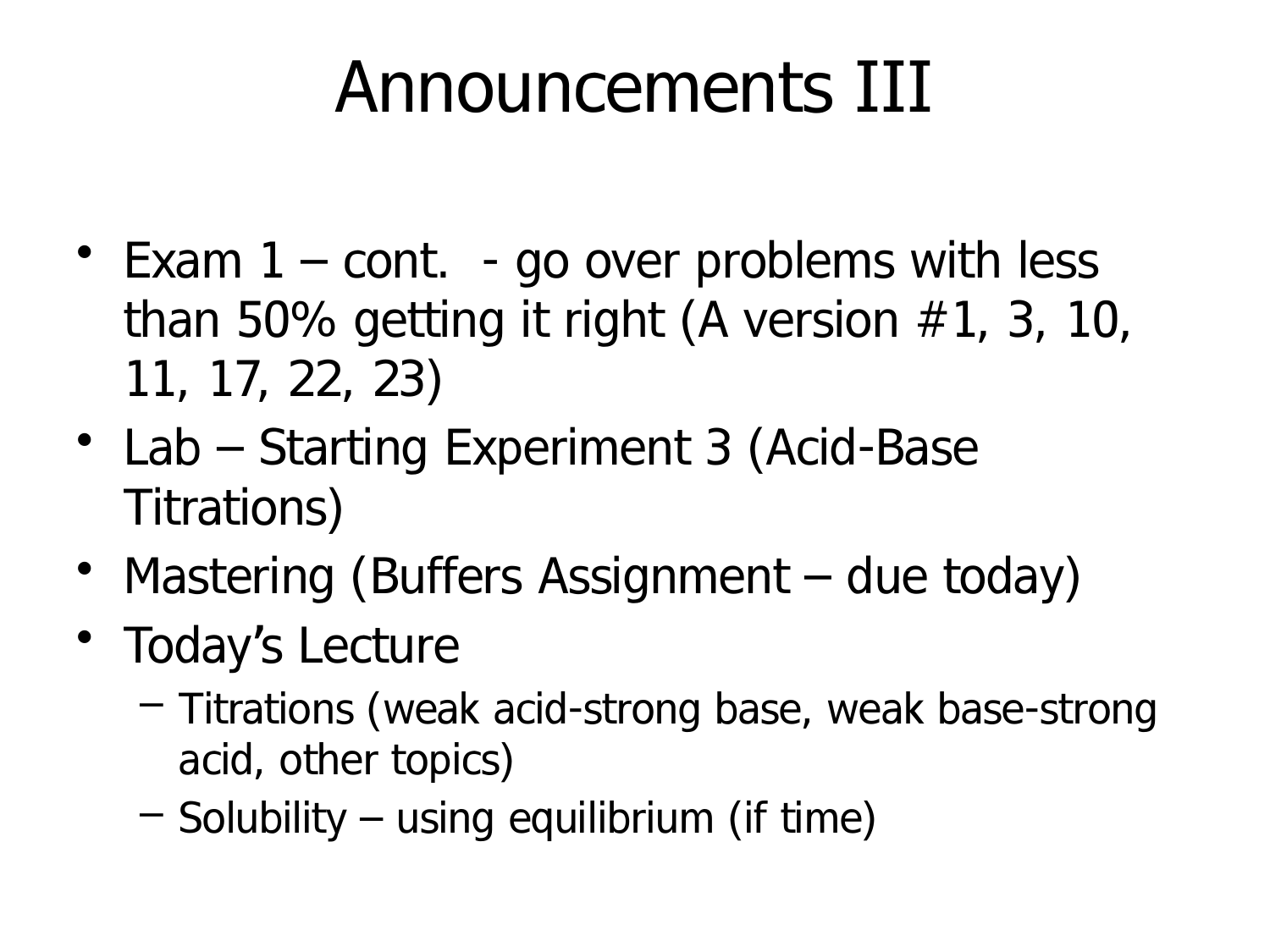

# Announcements III
Exam 1 – cont.  - go over problems with less than 50% getting it right (A version #1, 3, 10, 11, 17, 22, 23)
Lab – Starting Experiment 3 (Acid-Base Titrations)
Mastering (Buffers Assignment – due today)
Today’s Lecture
Titrations (weak acid-strong base, weak base-strong acid, other topics)
Solubility – using equilibrium (if time)